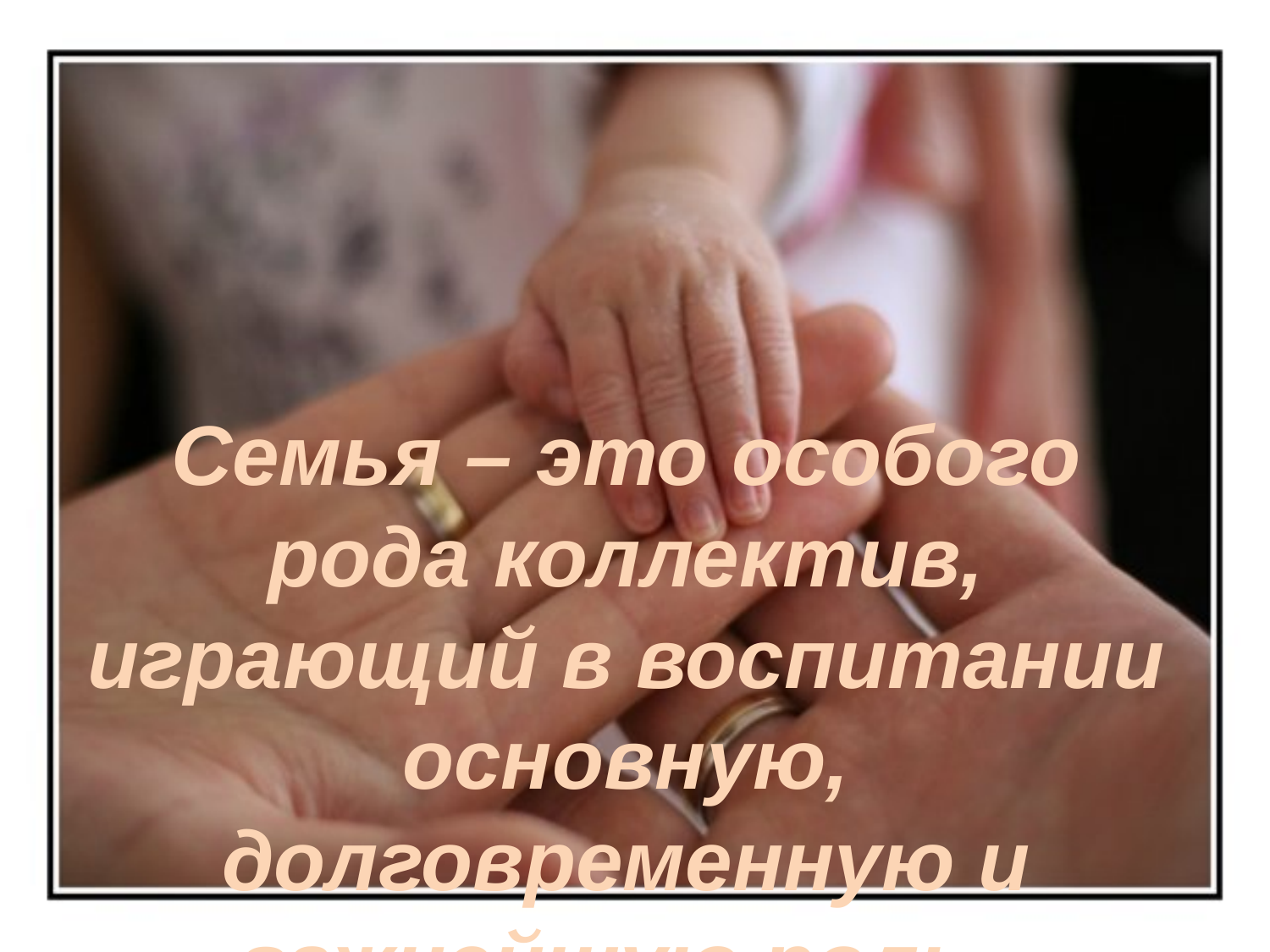

# Семья – это особого рода коллектив, играющий в воспитании основную, долговременную и важнейшую роль.